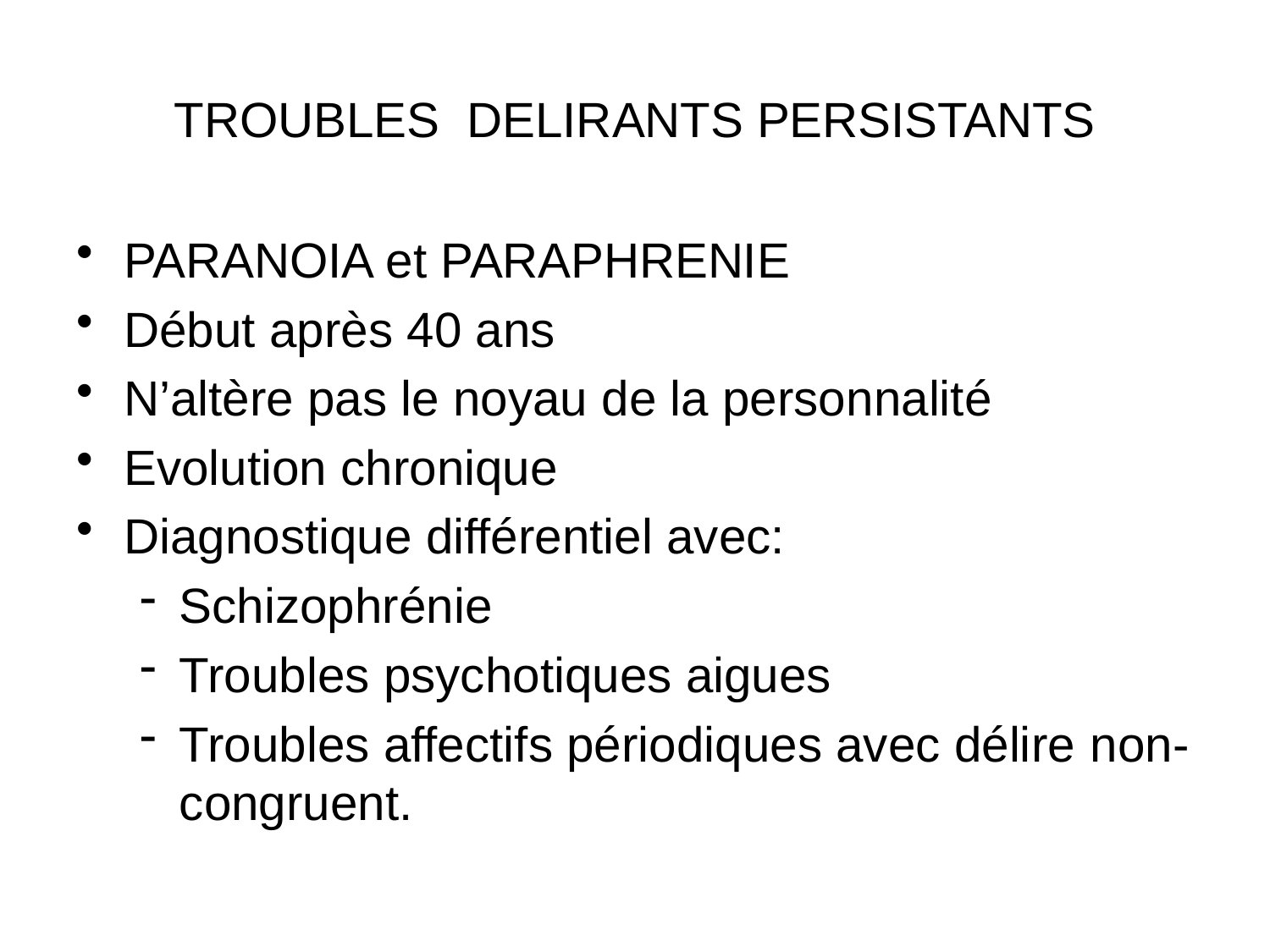

# TROUBLES  DELIRANTS PERSISTANTS
PARANOIA et PARAPHRENIE
Début après 40 ans
N’altère pas le noyau de la personnalité
Evolution chronique
Diagnostique différentiel avec:
Schizophrénie
Troubles psychotiques aigues
Troubles affectifs périodiques avec délire non-congruent.